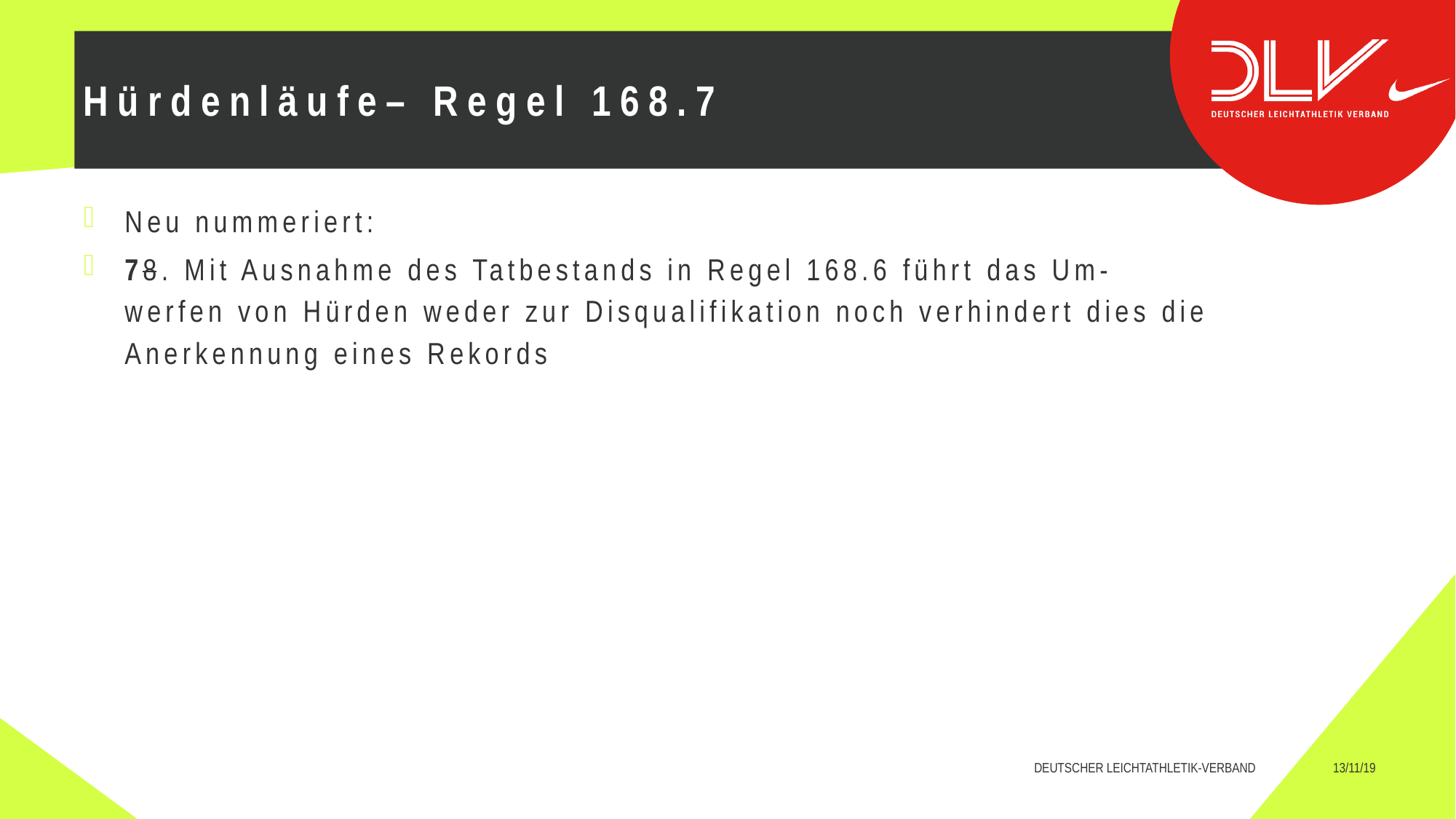

# Hürdenläufe– Regel 168.7
Neu nummeriert:
78. Mit Ausnahme des Tatbestands in Regel 168.6 führt das Um-
werfen von Hürden weder zur Disqualifikation noch verhindert dies die
Anerkennung eines Rekords